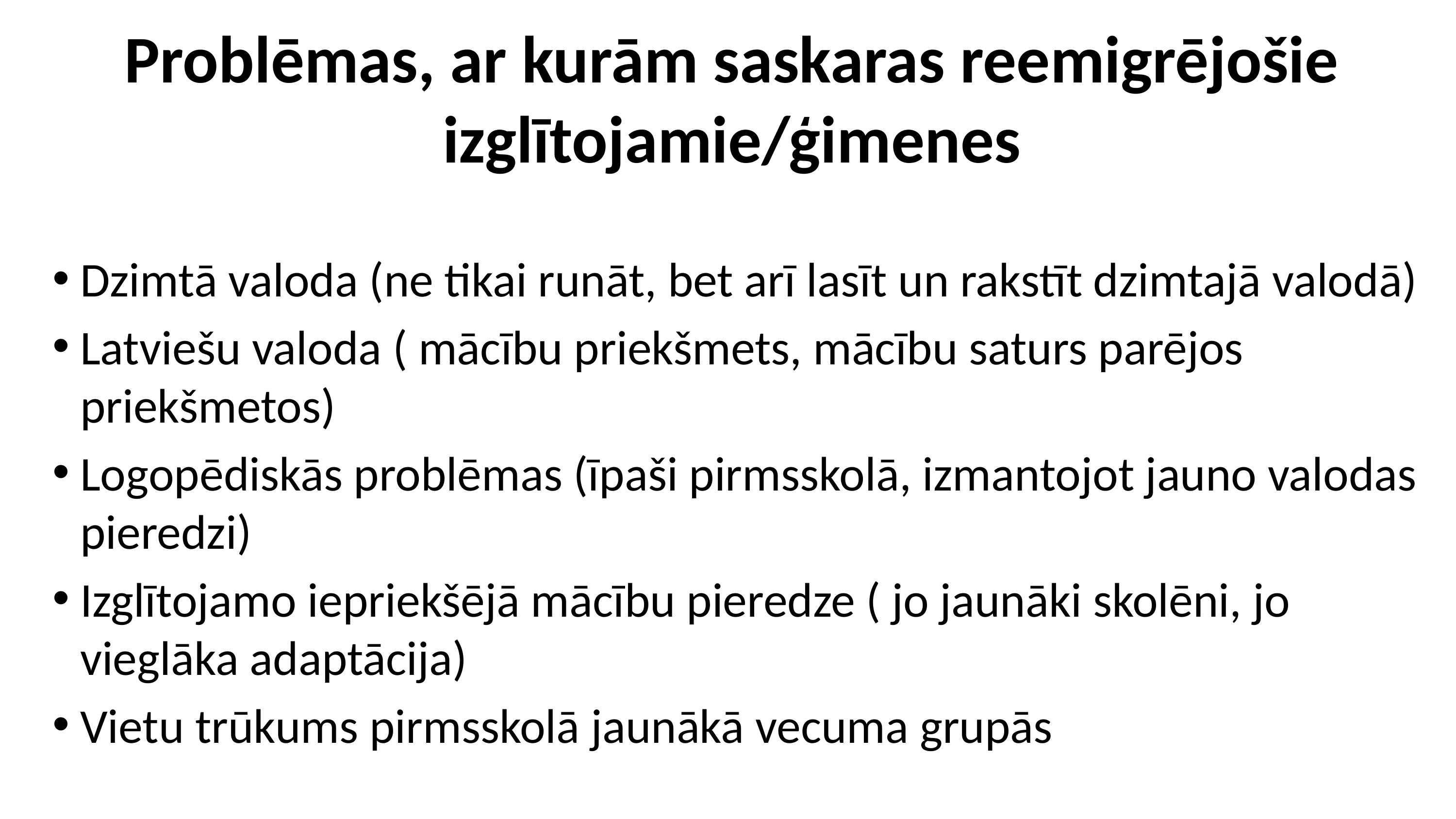

# Problēmas, ar kurām saskaras reemigrējošie izglītojamie/ģimenes
Dzimtā valoda (ne tikai runāt, bet arī lasīt un rakstīt dzimtajā valodā)
Latviešu valoda ( mācību priekšmets, mācību saturs parējos priekšmetos)
Logopēdiskās problēmas (īpaši pirmsskolā, izmantojot jauno valodas pieredzi)
Izglītojamo iepriekšējā mācību pieredze ( jo jaunāki skolēni, jo vieglāka adaptācija)
Vietu trūkums pirmsskolā jaunākā vecuma grupās